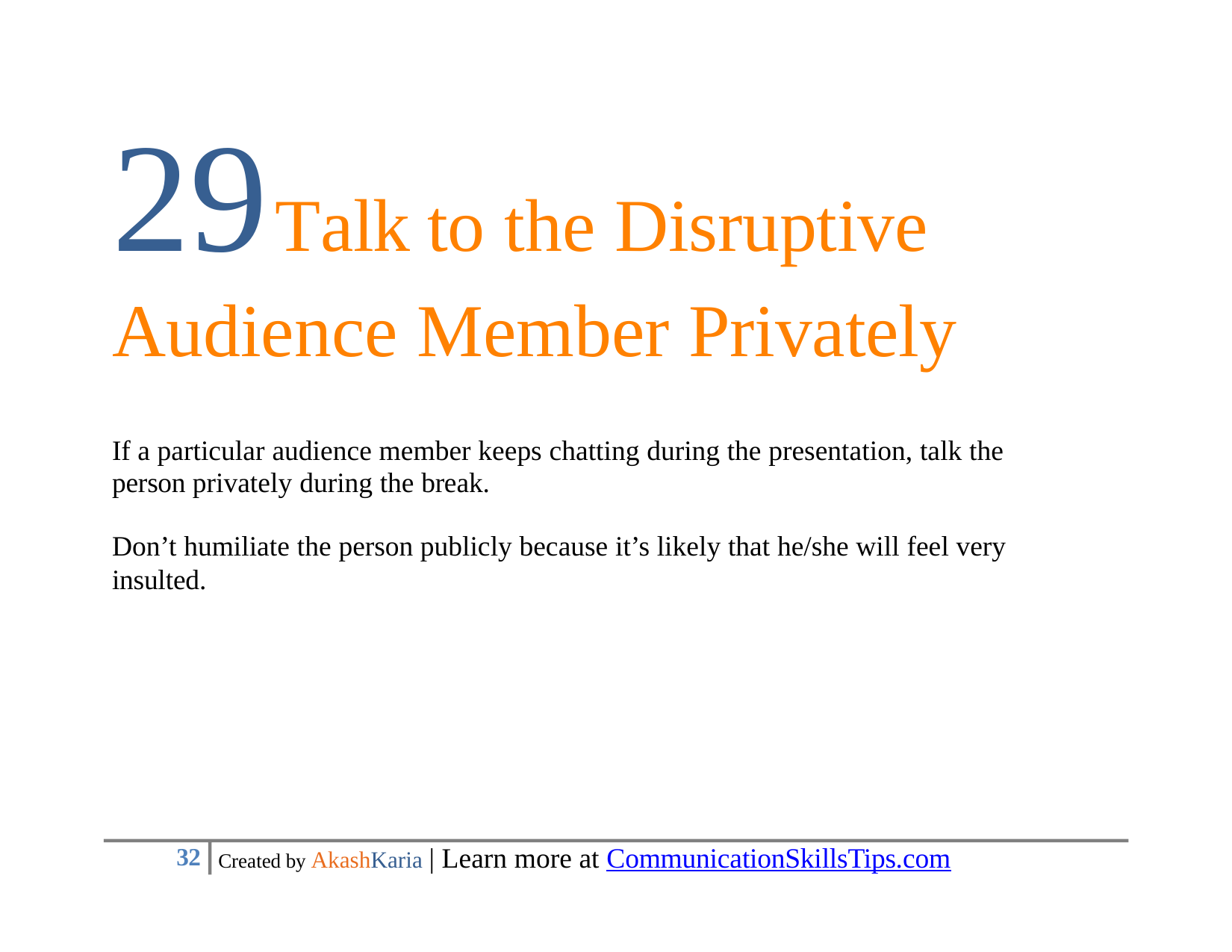

# 29Talk	to	the Disruptive Audience Member Privately
If a particular audience member keeps chatting during the presentation, talk the person privately during the break.
Don’t humiliate the person publicly because it’s likely that he/she will feel very insulted.
Created by AkashKaria | Learn more at CommunicationSkillsTips.com
32